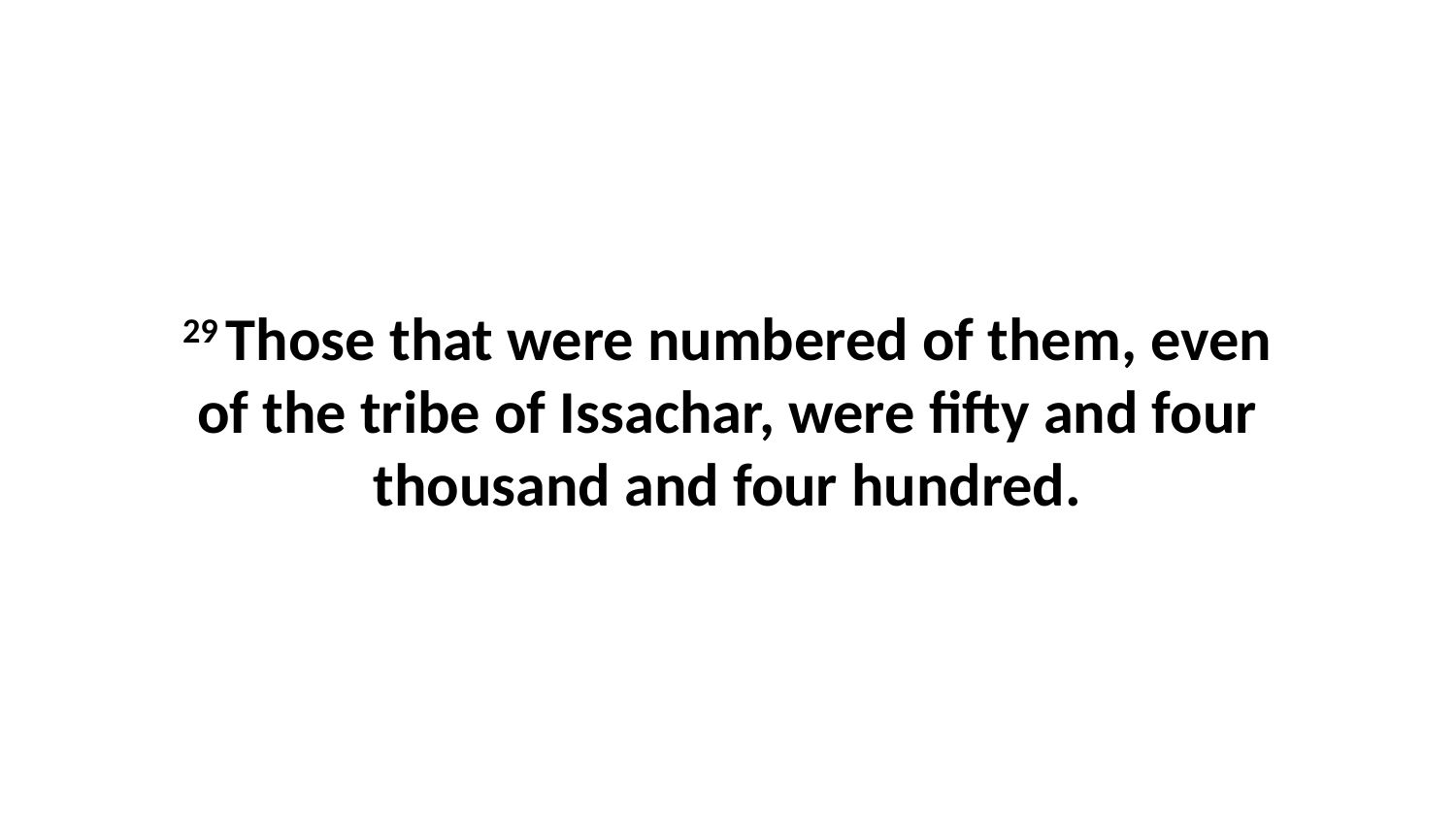

29 Those that were numbered of them, even of the tribe of Issachar, were fifty and four thousand and four hundred.